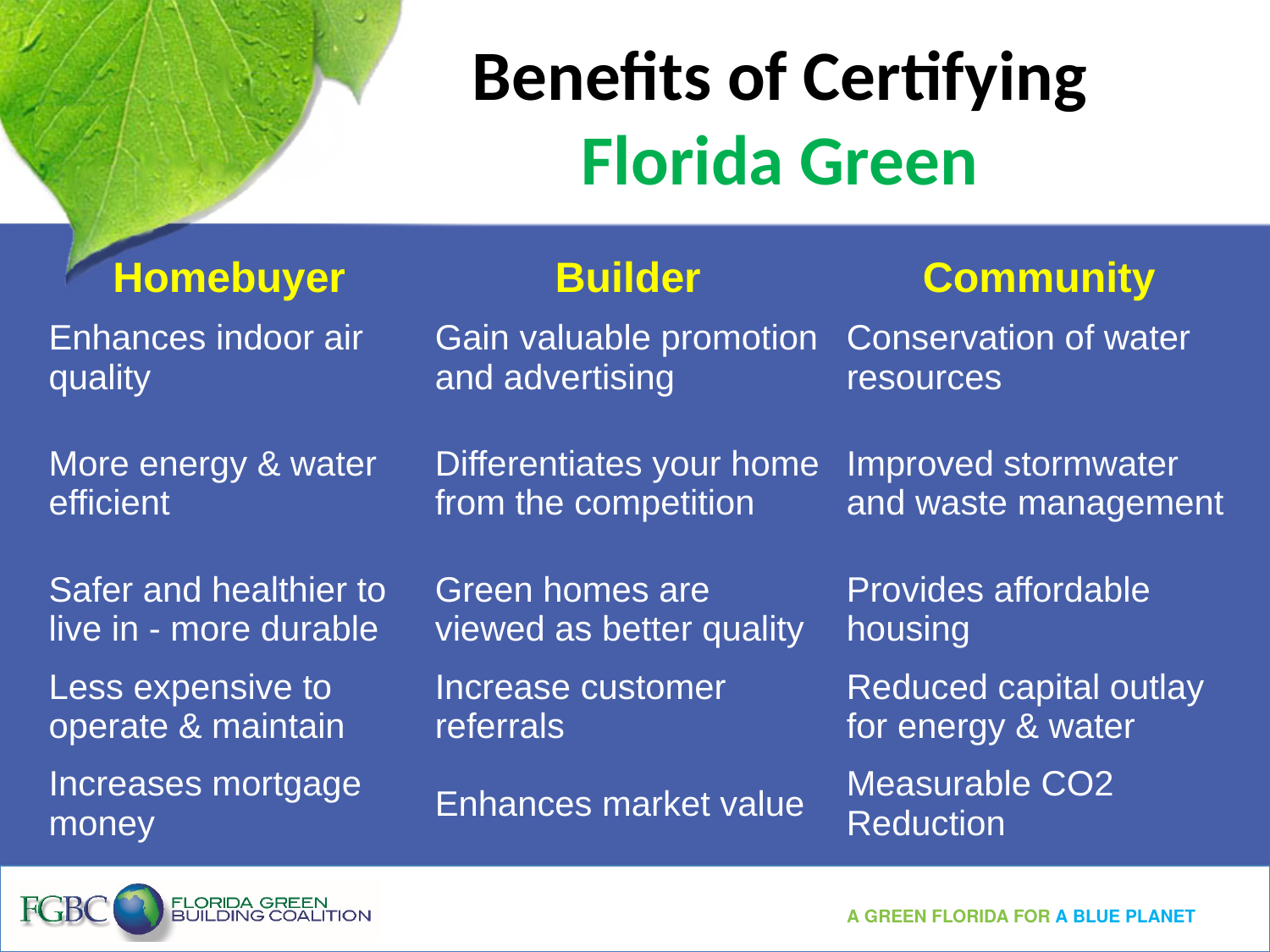

# Benefits of Certifying Florida Green
| Homebuyer | Builder | Community |
| --- | --- | --- |
| Enhances indoor air quality | Gain valuable promotion and advertising | Conservation of water resources |
| More energy & water efficient | Differentiates your home from the competition | Improved stormwater and waste management |
| Safer and healthier to live in - more durable | Green homes are viewed as better quality | Provides affordable housing |
| Less expensive to operate & maintain | Increase customer referrals | Reduced capital outlay for energy & water |
| Increases mortgage money | Enhances market value | Measurable CO2 Reduction |